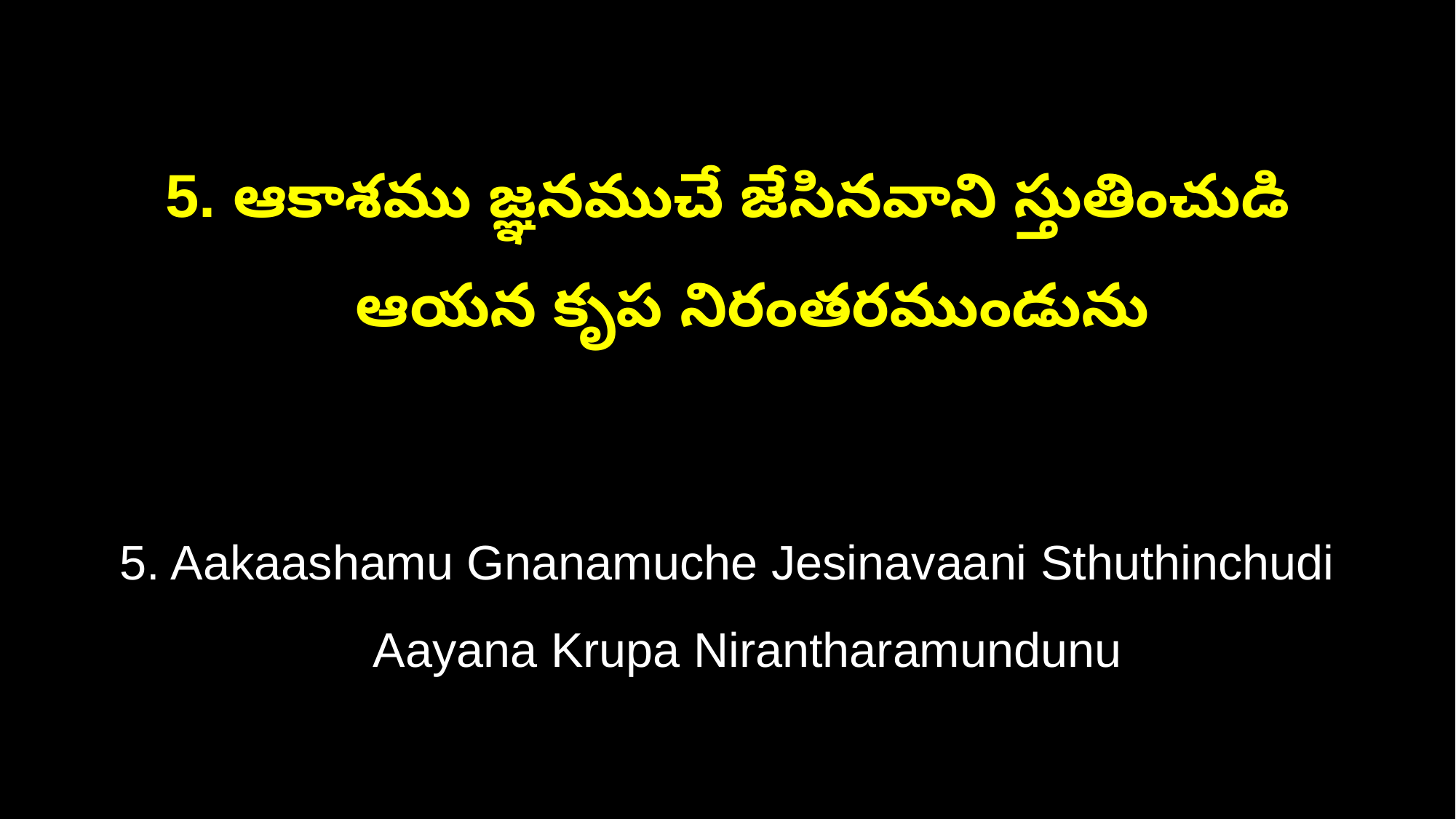

5. ఆకాశము జ్ఞనముచే జేసినవాని స్తుతించుడి
   ఆయన కృప నిరంతరముండును
5. Aakaashamu Gnanamuche Jesinavaani Sthuthinchudi
   Aayana Krupa Nirantharamundunu